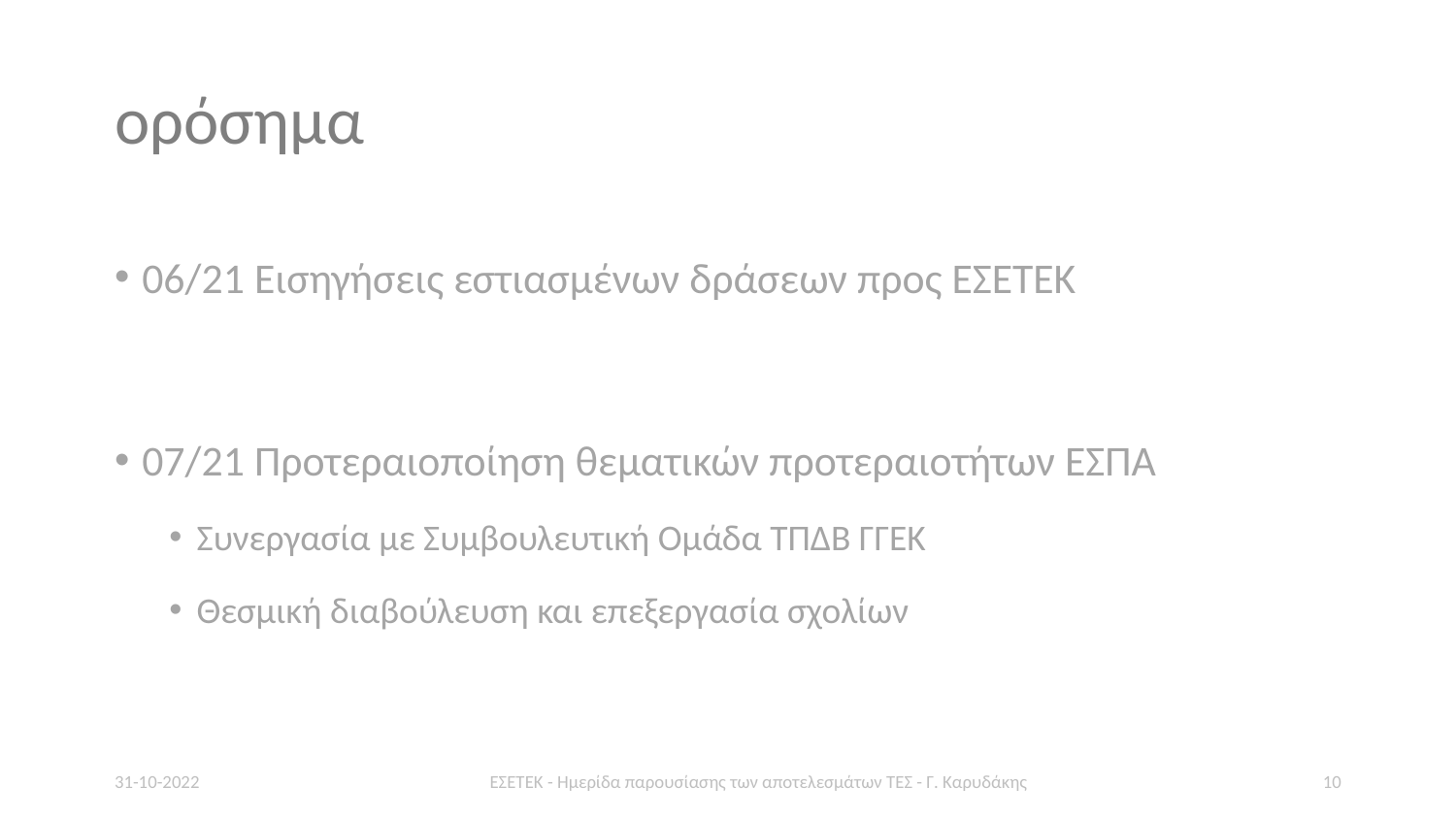

# ορόσημα
06/21 Εισηγήσεις εστιασμένων δράσεων προς ΕΣΕΤΕΚ

07/21 Προτεραιοποίηση θεματικών προτεραιοτήτων ΕΣΠΑ
Συνεργασία με Συμβουλευτική Ομάδα ΤΠΔΒ ΓΓΕΚ
Θεσμική διαβούλευση και επεξεργασία σχολίων

31-10-2022
ΕΣΕΤΕΚ - Ημερίδα παρουσίασης των αποτελεσμάτων ΤΕΣ - Γ. Καρυδάκης
10